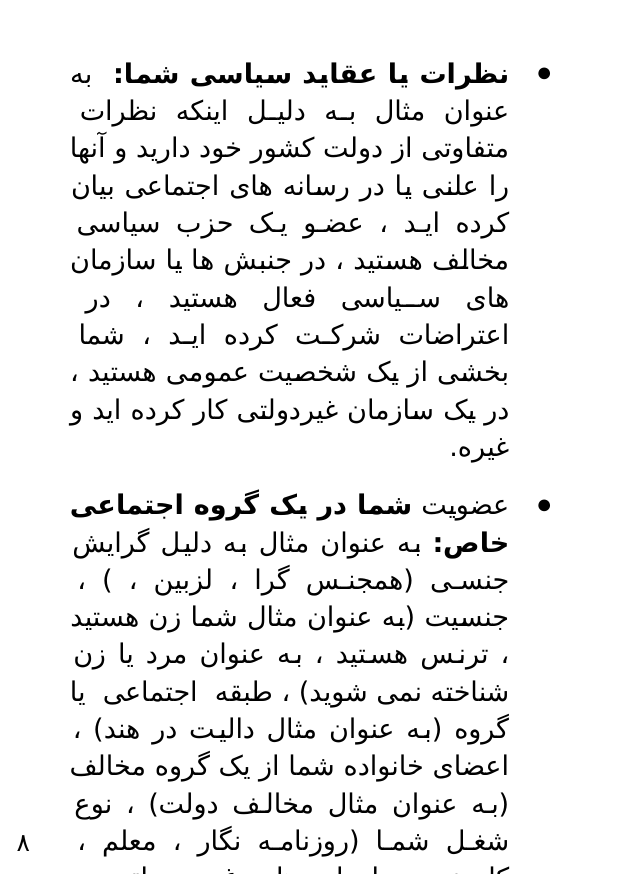

نظرات یا عقاید سیاسی شما:  به عنوان مثال به دلیل اینکه نظرات متفاوتی از دولت کشور خود دارید و آنها را علنی یا در رسانه های اجتماعی بیان کرده اید ، عضو یک حزب سیاسی مخالف هستید ، در جنبش ها یا سازمان های سیاسی فعال هستید ، در اعتراضات شرکت کرده اید ، شما بخشی از یک شخصیت عمومی هستید ، در یک سازمان غیردولتی کار کرده اید و غیره.
عضویت شما در یک گروه اجتماعی خاص: به عنوان مثال به دلیل گرایش جنسی (همجنس گرا ، لزبین ، ) ، جنسیت (به عنوان مثال شما زن هستید ، ترنس هستید ، به عنوان مرد یا زن شناخته نمی شوید) ، طبقه  اجتماعی  یا گروه (به عنوان مثال دالیت در هند) ، اعضای خانواده شما از یک گروه مخالف (به عنوان مثال مخالف دولت) ، نوع شغل شما (روزنامه نگار ، معلم ، کارمند سازمان های غیر دولتی و غیره) ، شما عضو پلیس بودید یا نظامی و غیره
۸